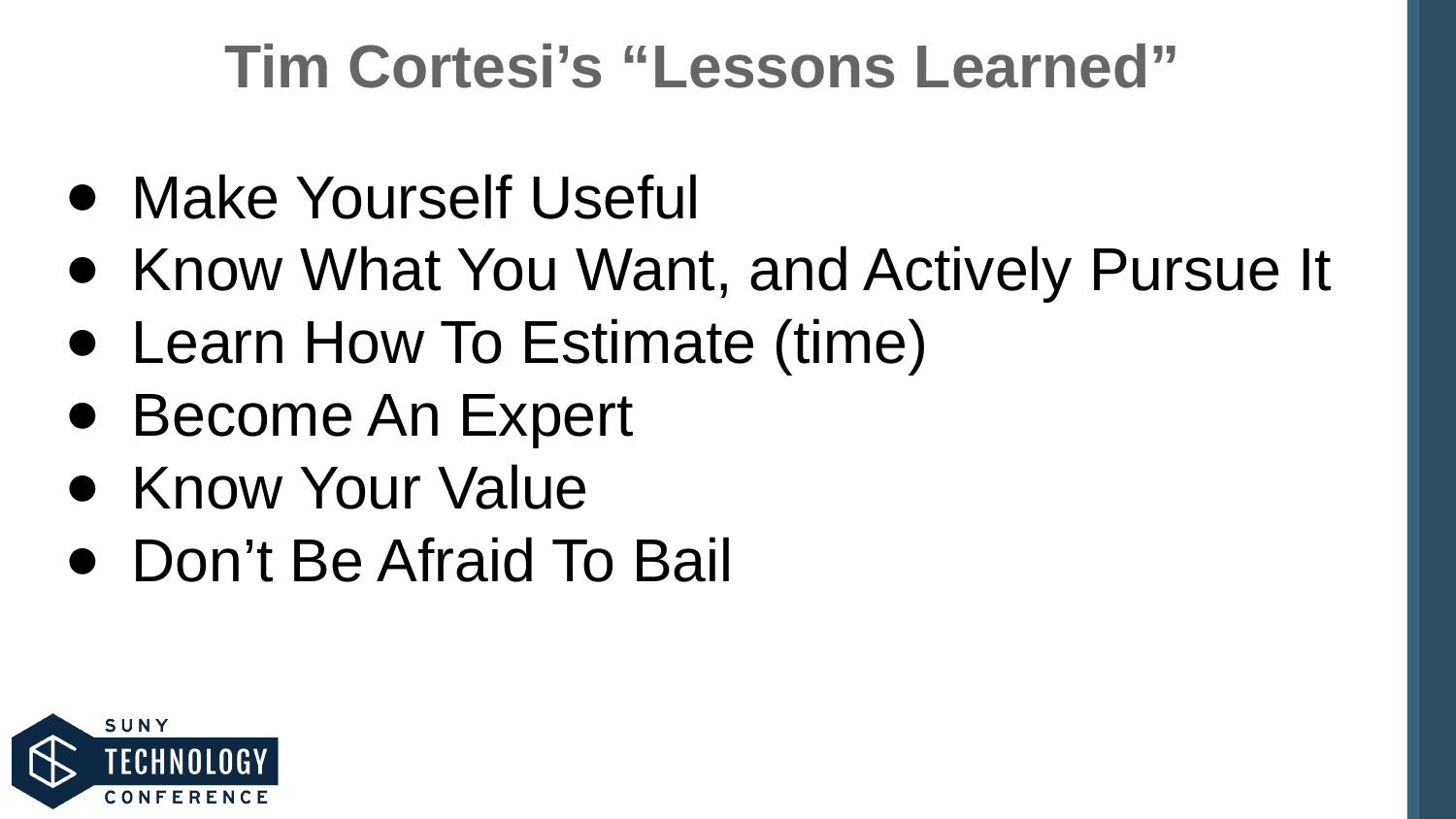

Tim Cortesi’s “Lessons Learned”
Make Yourself Useful
Know What You Want, and Actively Pursue It
Learn How To Estimate (time)
Become An Expert
Know Your Value
Don’t Be Afraid To Bail